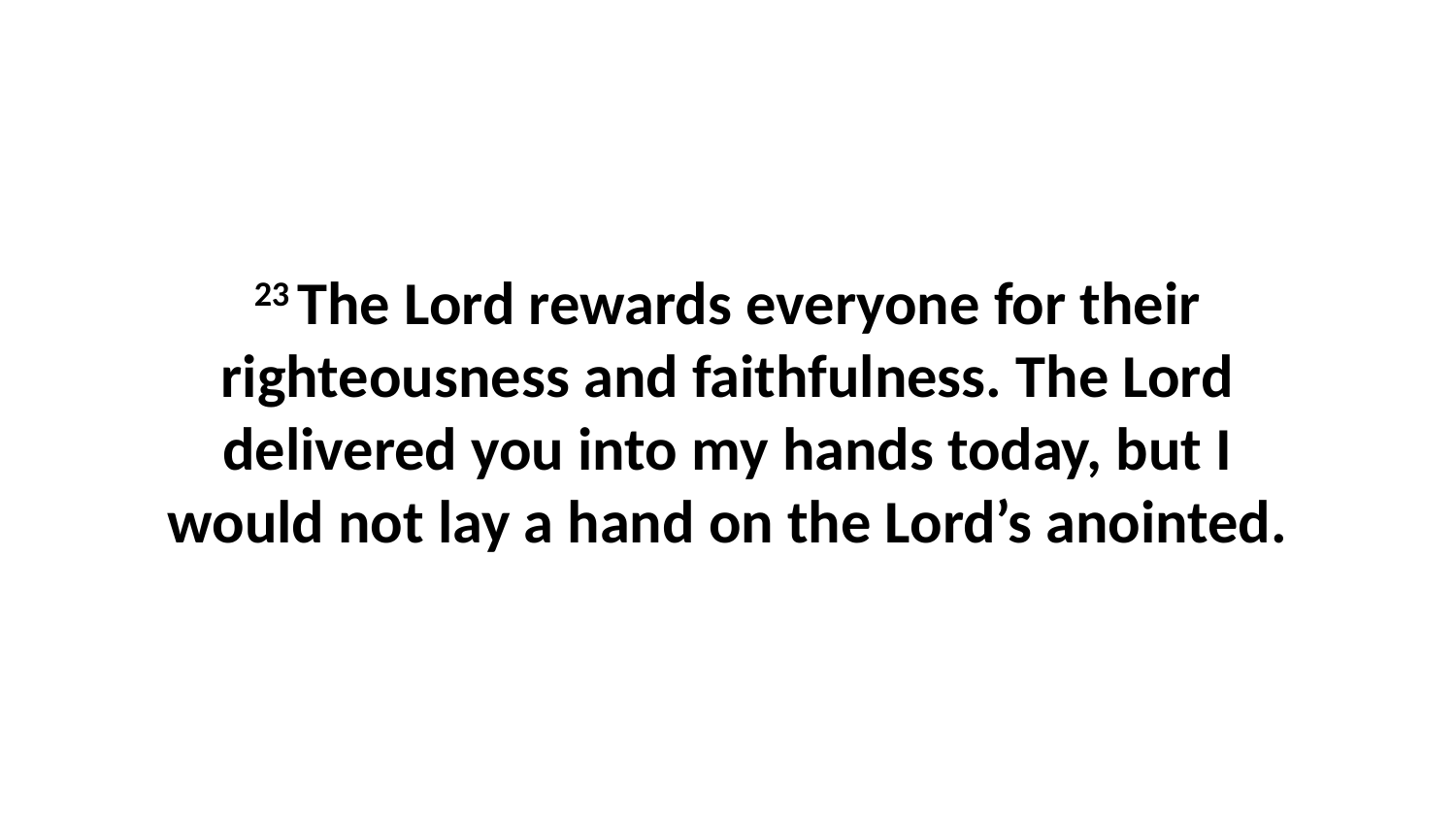

23 The Lord rewards everyone for their righteousness and faithfulness. The Lord delivered you into my hands today, but I would not lay a hand on the Lord’s anointed.